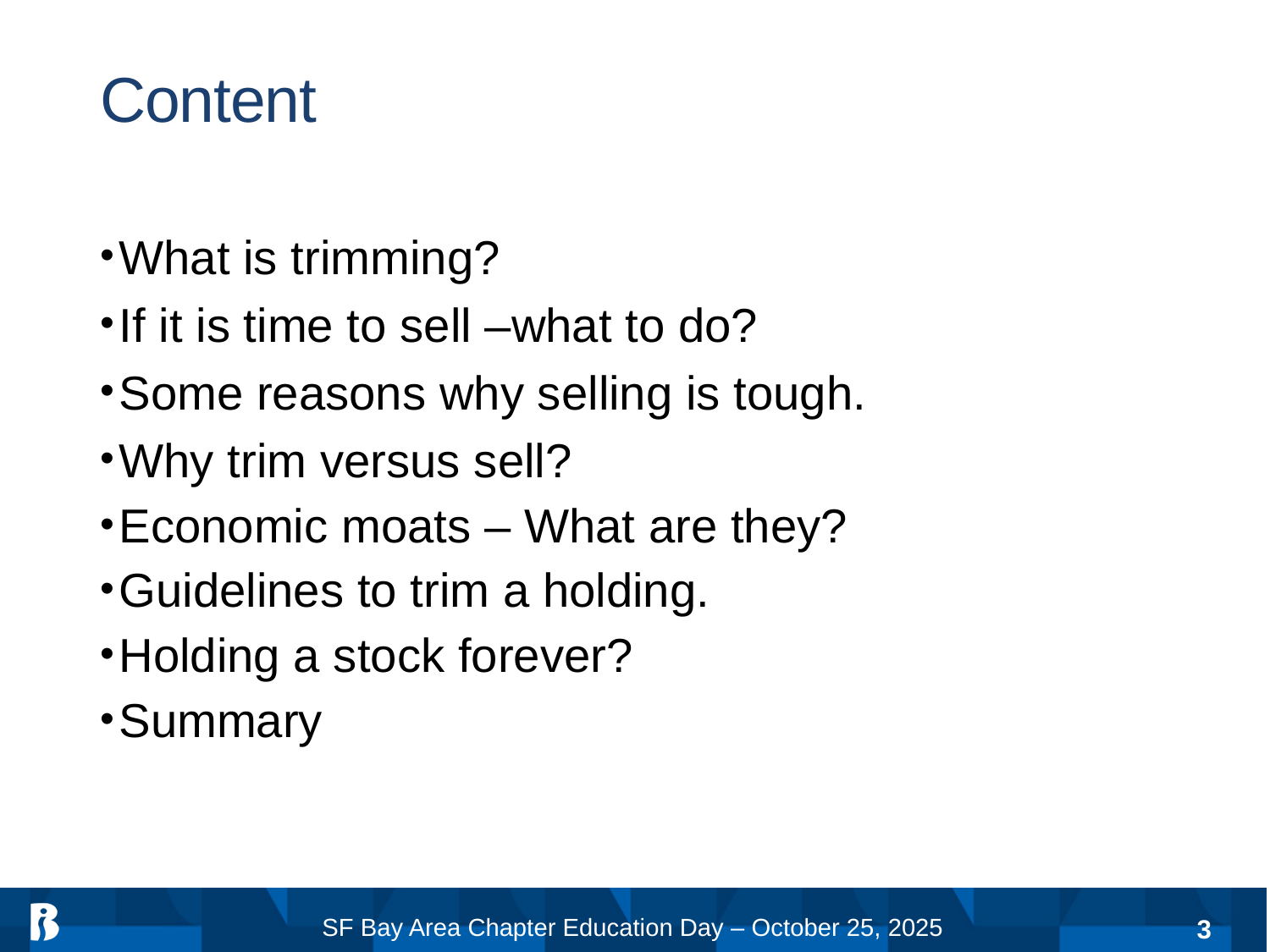

# Content
What is trimming?
If it is time to sell –what to do?
Some reasons why selling is tough.
Why trim versus sell?
Economic moats – What are they?
Guidelines to trim a holding.
Holding a stock forever?
Summary
3